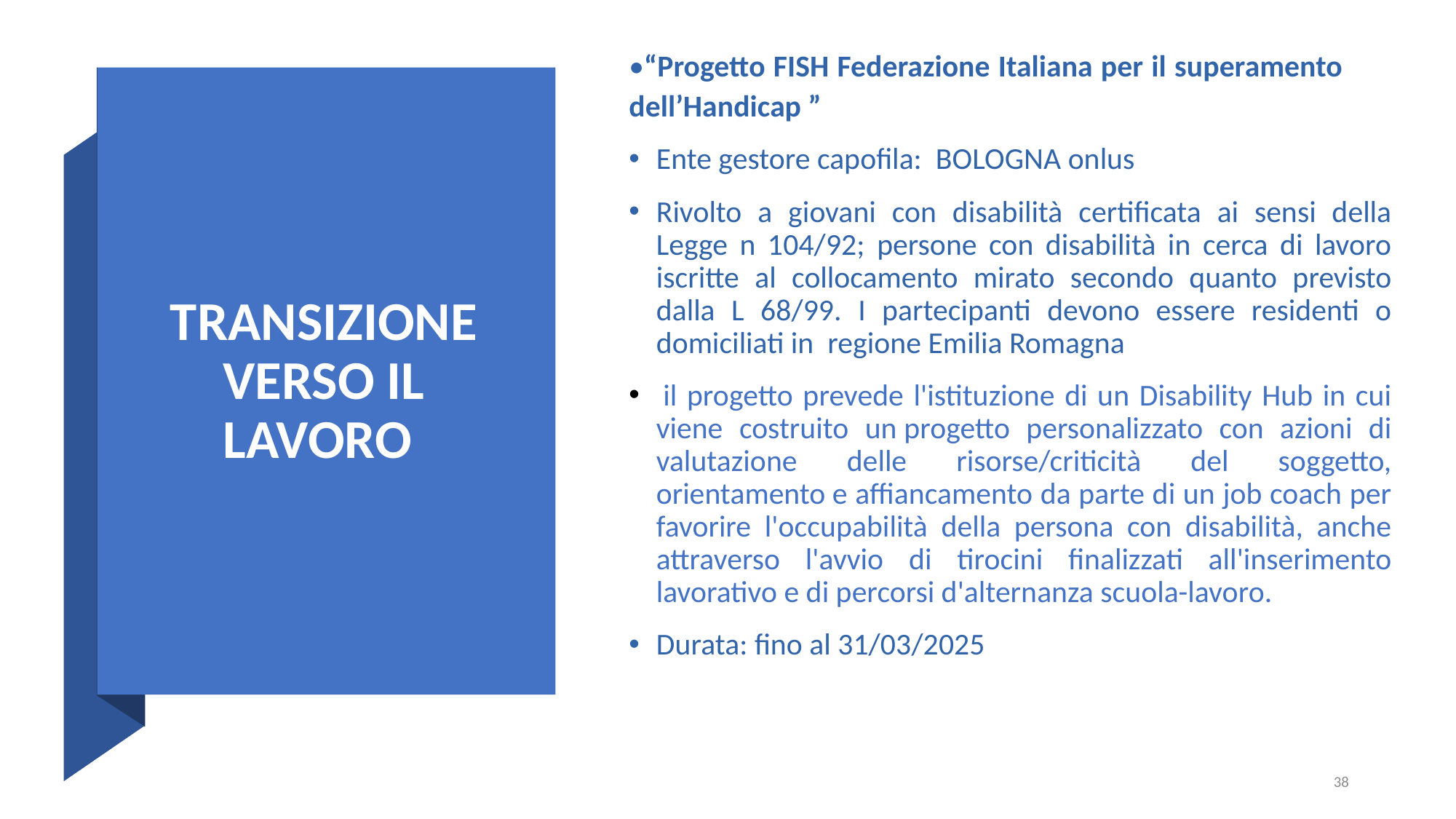

•“Progetto FISH Federazione Italiana per il superamento       	dell’Handicap ”
Ente gestore capofila:  BOLOGNA onlus
Rivolto a giovani con disabilità certificata ai sensi della Legge n 104/92; persone con disabilità in cerca di lavoro iscritte al collocamento mirato secondo quanto previsto dalla L 68/99. I partecipanti devono essere residenti o domiciliati in  regione Emilia Romagna
 il progetto prevede l'istituzione di un Disability Hub in cui viene costruito un progetto personalizzato con azioni di valutazione delle risorse/criticità del soggetto, orientamento e affiancamento da parte di un job coach per favorire l'occupabilità della persona con disabilità, anche attraverso l'avvio di tirocini finalizzati all'inserimento lavorativo e di percorsi d'alternanza scuola-lavoro.
Durata: fino al 31/03/2025

# TRANSIZIONE VERSO IL LAVORO

38